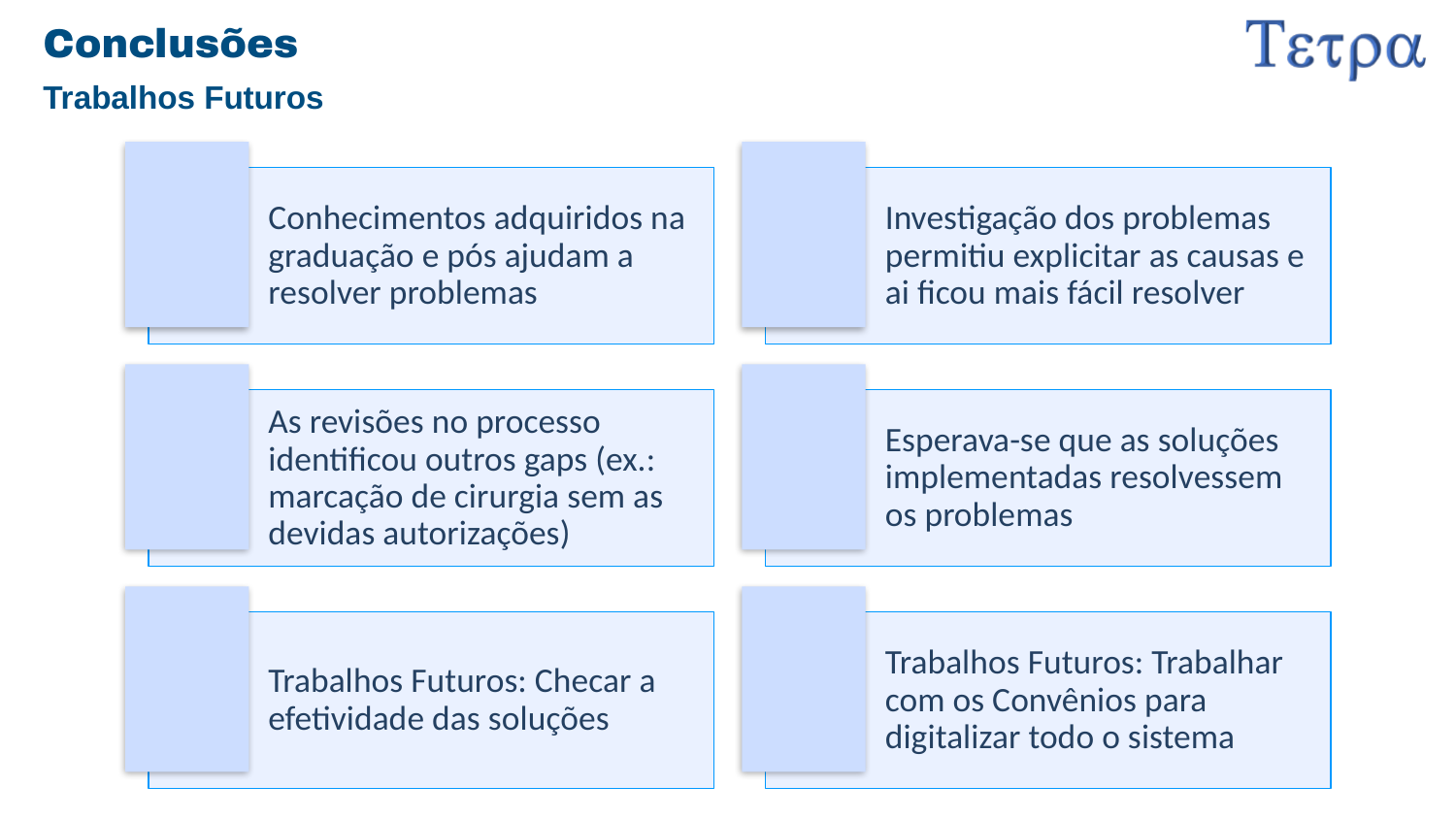

# Conclusões
Trabalhos Futuros
Conhecimentos adquiridos na graduação e pós ajudam a resolver problemas
Investigação dos problemas permitiu explicitar as causas e ai ficou mais fácil resolver
As revisões no processo identificou outros gaps (ex.: marcação de cirurgia sem as devidas autorizações)
Esperava-se que as soluções implementadas resolvessem os problemas
Trabalhos Futuros: Checar a efetividade das soluções
Trabalhos Futuros: Trabalhar com os Convênios para digitalizar todo o sistema